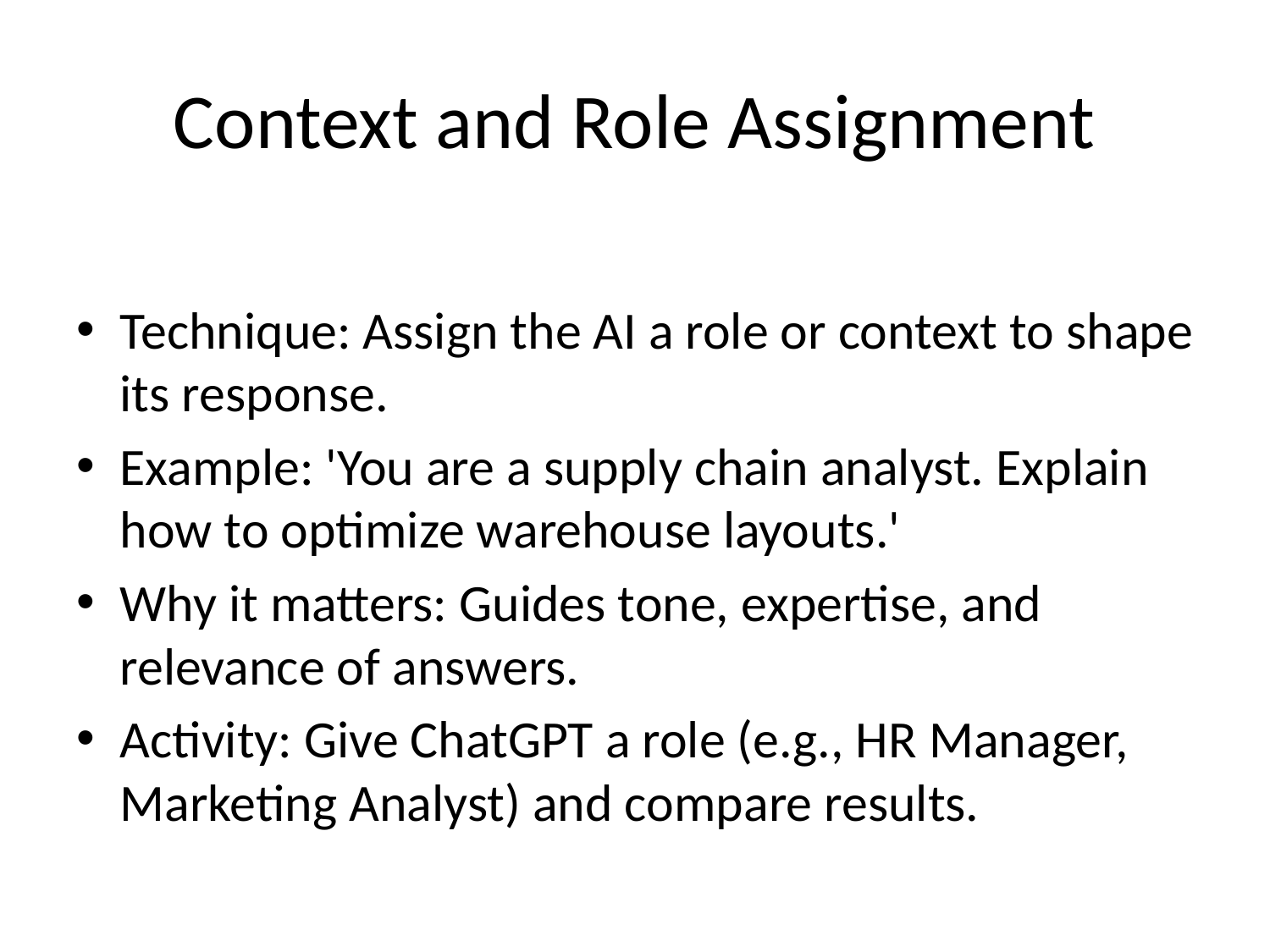

# Context and Role Assignment

Technique: Assign the AI a role or context to shape its response.
Example: 'You are a supply chain analyst. Explain how to optimize warehouse layouts.'
Why it matters: Guides tone, expertise, and relevance of answers.
Activity: Give ChatGPT a role (e.g., HR Manager, Marketing Analyst) and compare results.